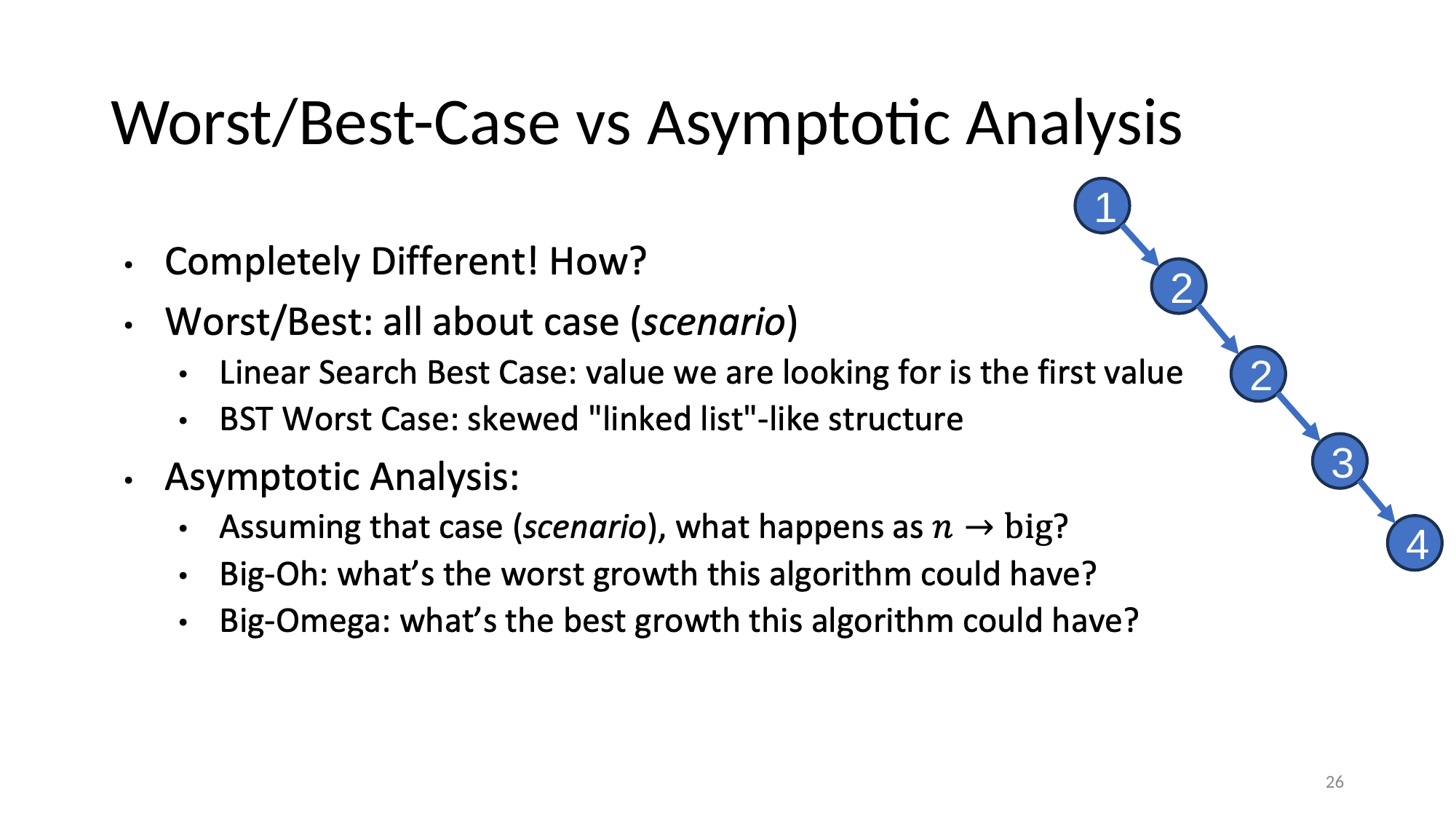

# Worst/Best-Case vs Asymptotic Analysis
1
2
2
3
4

26